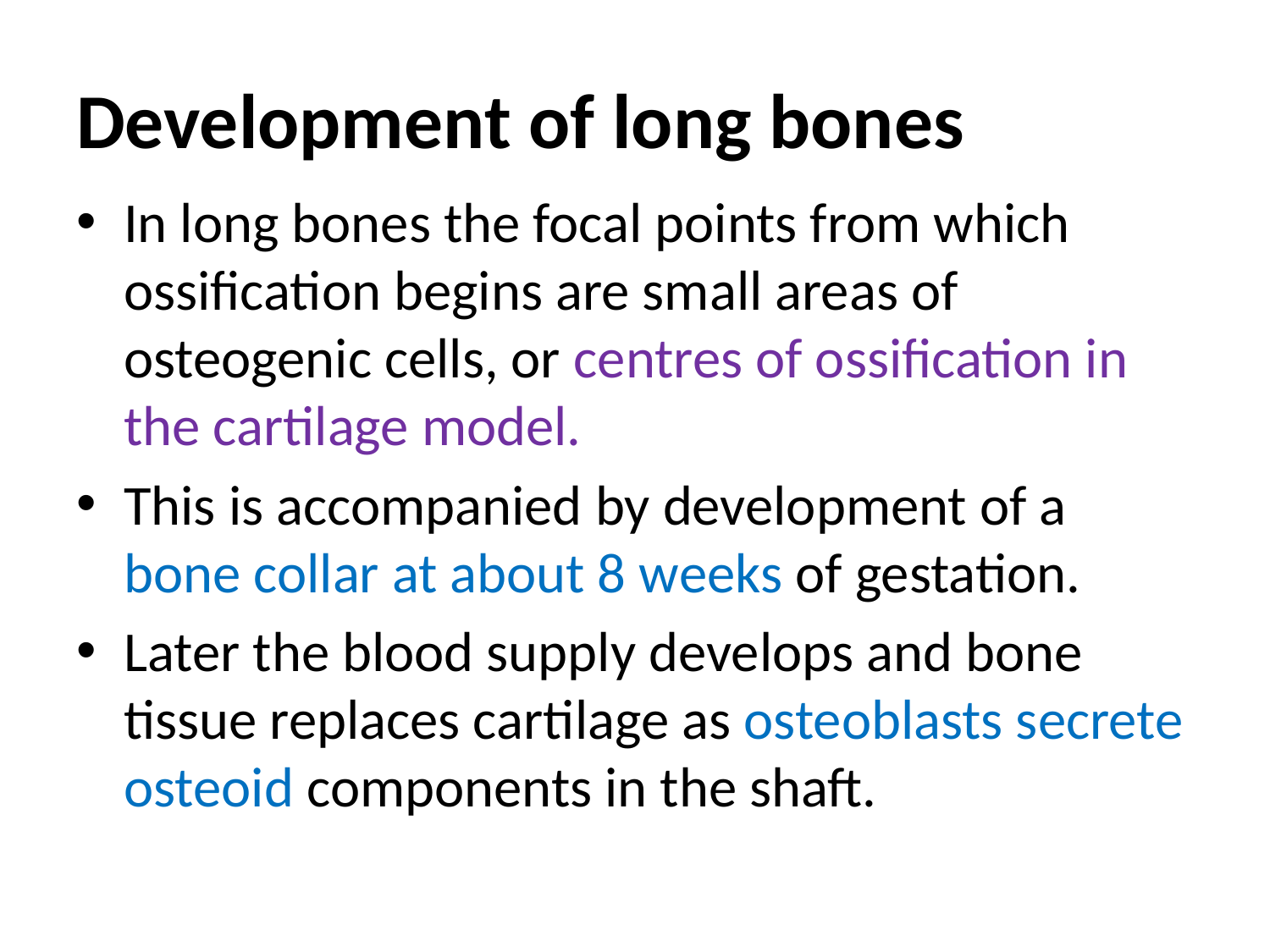

# Development of long bones
In long bones the focal points from which ossification begins are small areas of osteogenic cells, or centres of ossification in the cartilage model.
This is accompanied by development of a bone collar at about 8 weeks of gestation.
Later the blood supply develops and bone tissue replaces cartilage as osteoblasts secrete osteoid components in the shaft.